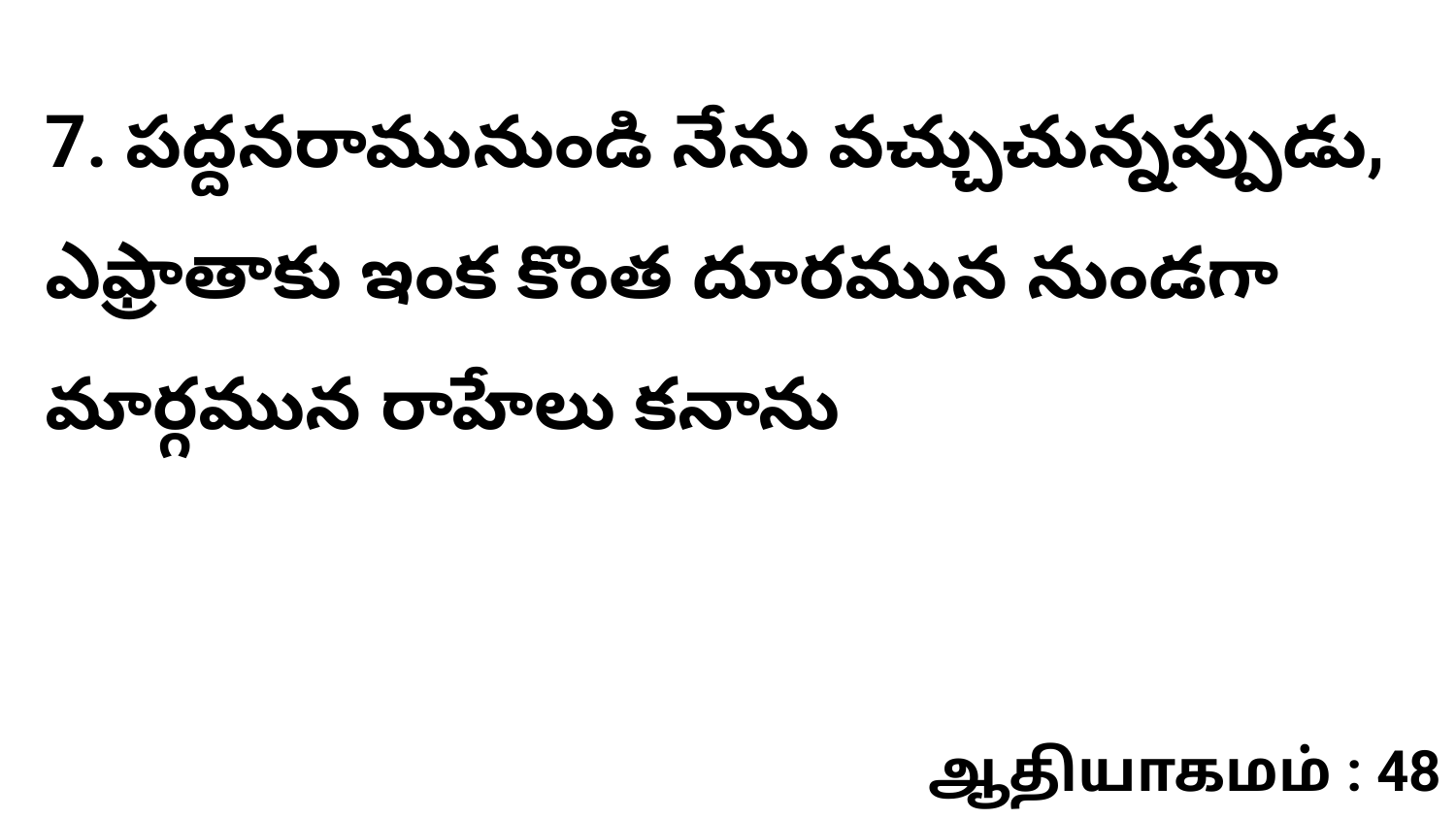

7. పద్దనరామునుండి నేను వచ్చుచున్నప్పుడు, ఎఫ్రాతాకు ఇంక కొంత దూరమున నుండగా మార్గమున రాహేలు కనాను
ஆதியாகமம் : 48